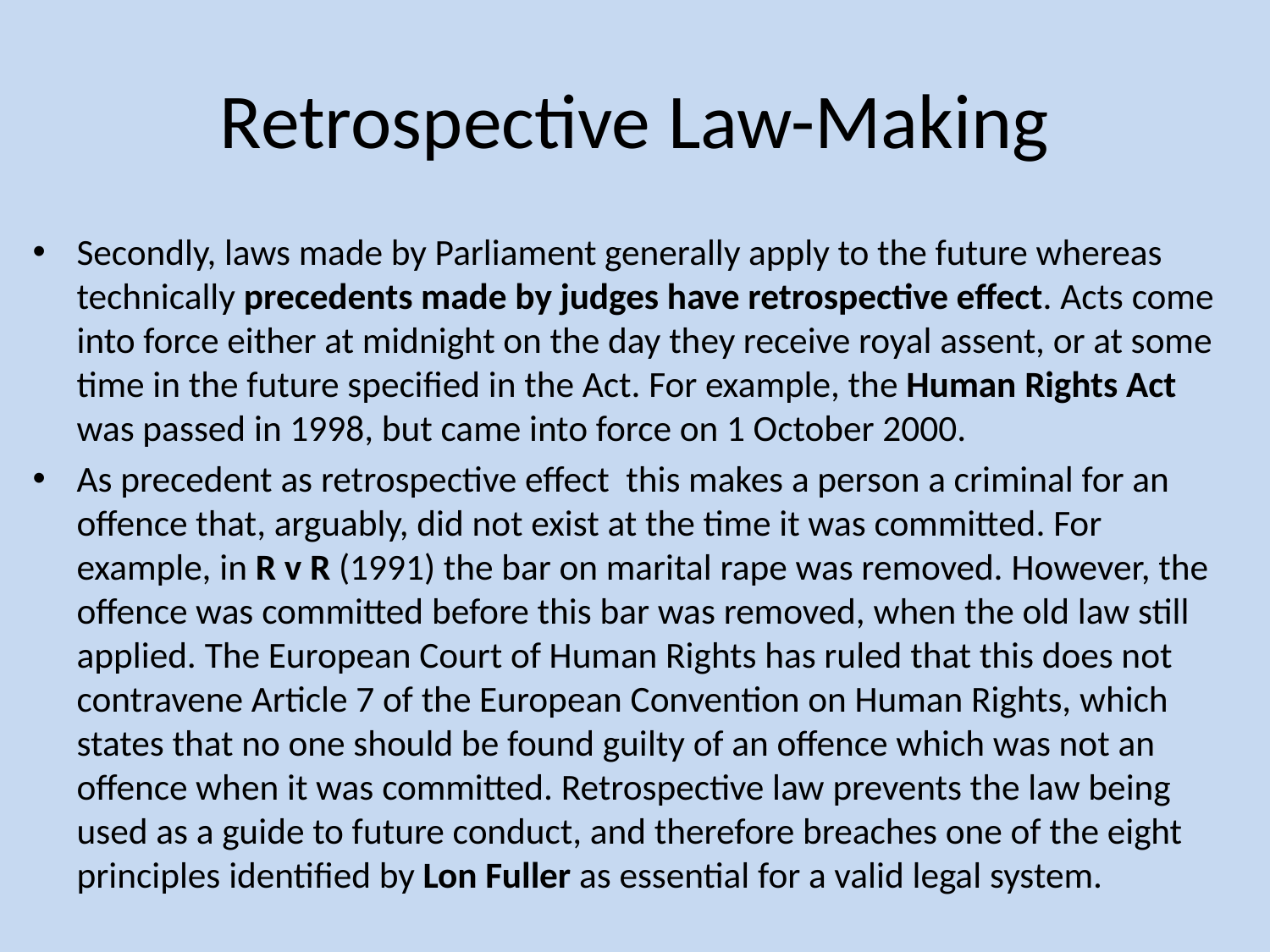

# Retrospective Law-Making
Secondly, laws made by Parliament generally apply to the future whereas technically precedents made by judges have retrospective effect. Acts come into force either at midnight on the day they receive royal assent, or at some time in the future speciﬁed in the Act. For example, the Human Rights Act was passed in 1998, but came into force on 1 October 2000.
As precedent as retrospective effect  this makes a person a criminal for an offence that, arguably, did not exist at the time it was committed. For example, in R v R (1991) the bar on marital rape was removed. However, the offence was committed before this bar was removed, when the old law still applied. The European Court of Human Rights has ruled that this does not contravene Article 7 of the European Convention on Human Rights, which states that no one should be found guilty of an offence which was not an offence when it was committed. Retrospective law prevents the law being used as a guide to future conduct, and therefore breaches one of the eight principles identiﬁed by Lon Fuller as essential for a valid legal system.